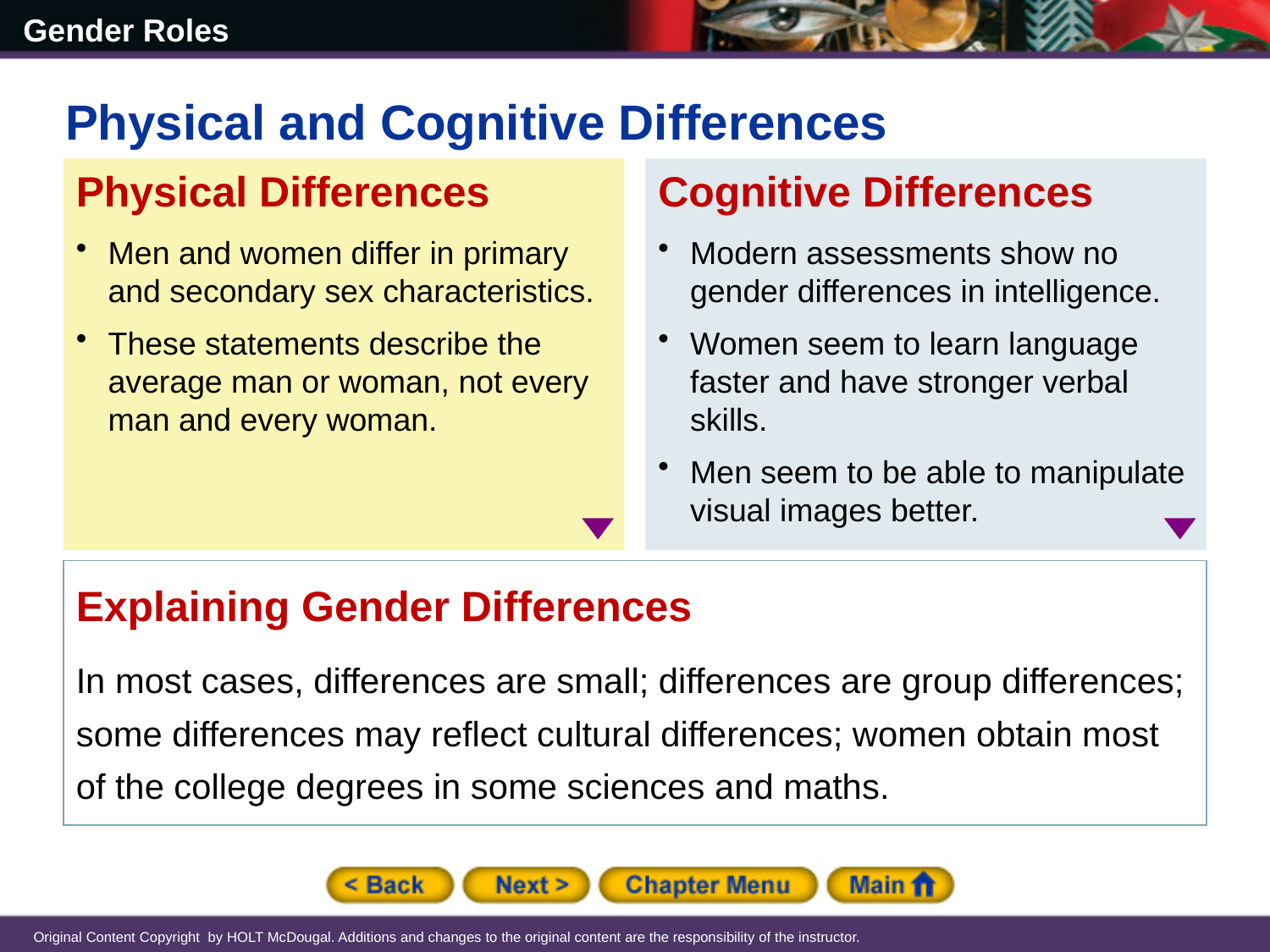

Physical and Cognitive Differences
Physical Differences
Men and women differ in primary and secondary sex characteristics.
These statements describe the average man or woman, not every man and every woman.
Cognitive Differences
Modern assessments show no gender differences in intelligence.
Women seem to learn language faster and have stronger verbal skills.
Men seem to be able to manipulate visual images better.

Explaining Gender Differences
In most cases, differences are small; differences are group differences; some differences may reflect cultural differences; women obtain most of the college degrees in some sciences and maths.